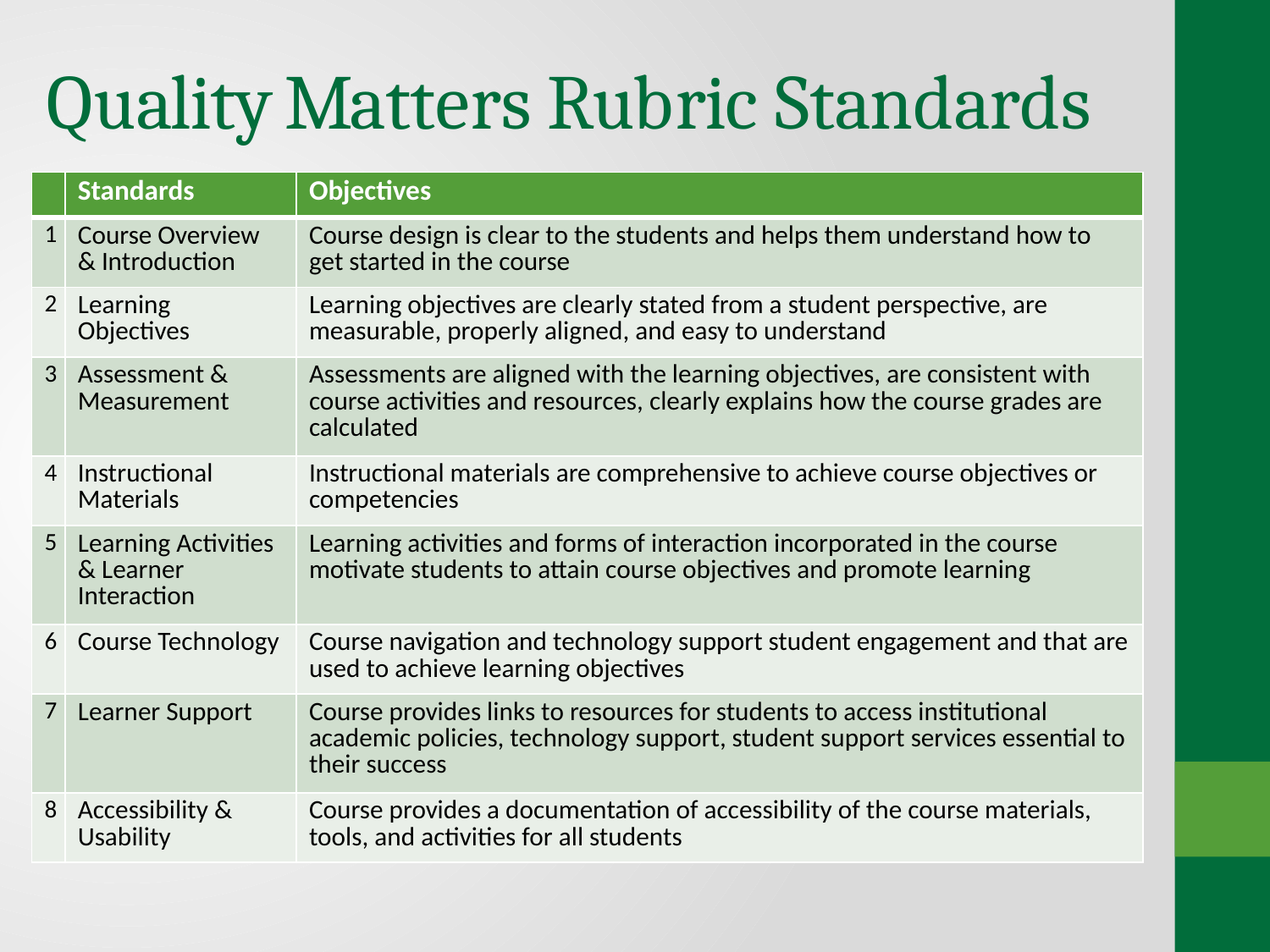

# Quality Matters Rubric Standards
|  | Standards | Objectives |
| --- | --- | --- |
| 1 | Course Overview & Introduction | Course design is clear to the students and helps them understand how to get started in the course |
| 2 | Learning Objectives | Learning objectives are clearly stated from a student perspective, are measurable, properly aligned, and easy to understand |
| 3 | Assessment & Measurement | Assessments are aligned with the learning objectives, are consistent with course activities and resources, clearly explains how the course grades are calculated |
| 4 | Instructional Materials | Instructional materials are comprehensive to achieve course objectives or competencies |
| 5 | Learning Activities & Learner Interaction | Learning activities and forms of interaction incorporated in the course motivate students to attain course objectives and promote learning |
| 6 | Course Technology | Course navigation and technology support student engagement and that are used to achieve learning objectives |
| 7 | Learner Support | Course provides links to resources for students to access institutional academic policies, technology support, student support services essential to their success |
| 8 | Accessibility & Usability | Course provides a documentation of accessibility of the course materials, tools, and activities for all students |